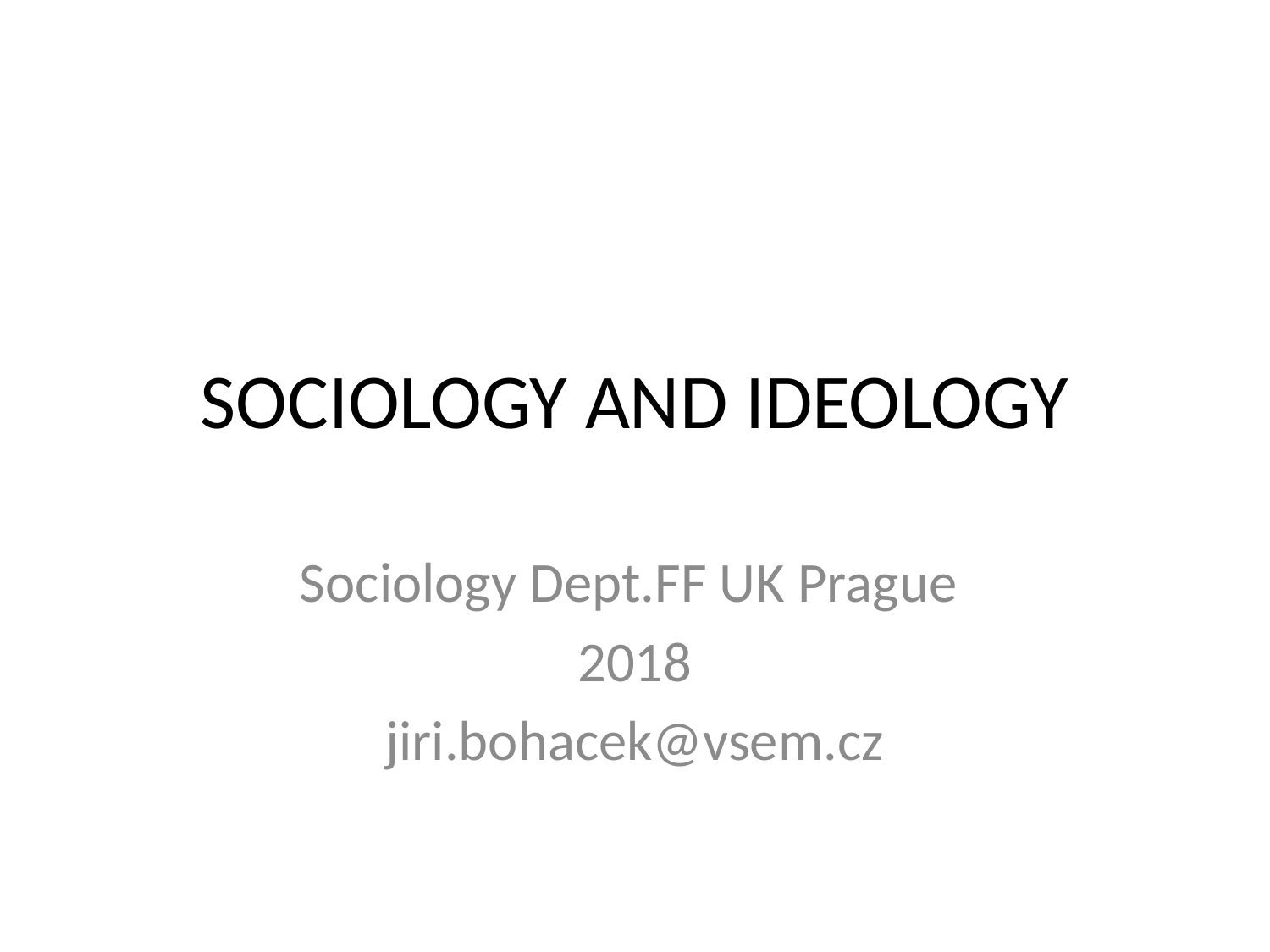

# SOCIOLOGY AND IDEOLOGY
Sociology Dept.FF UK Prague
2018
jiri.bohacek@vsem.cz